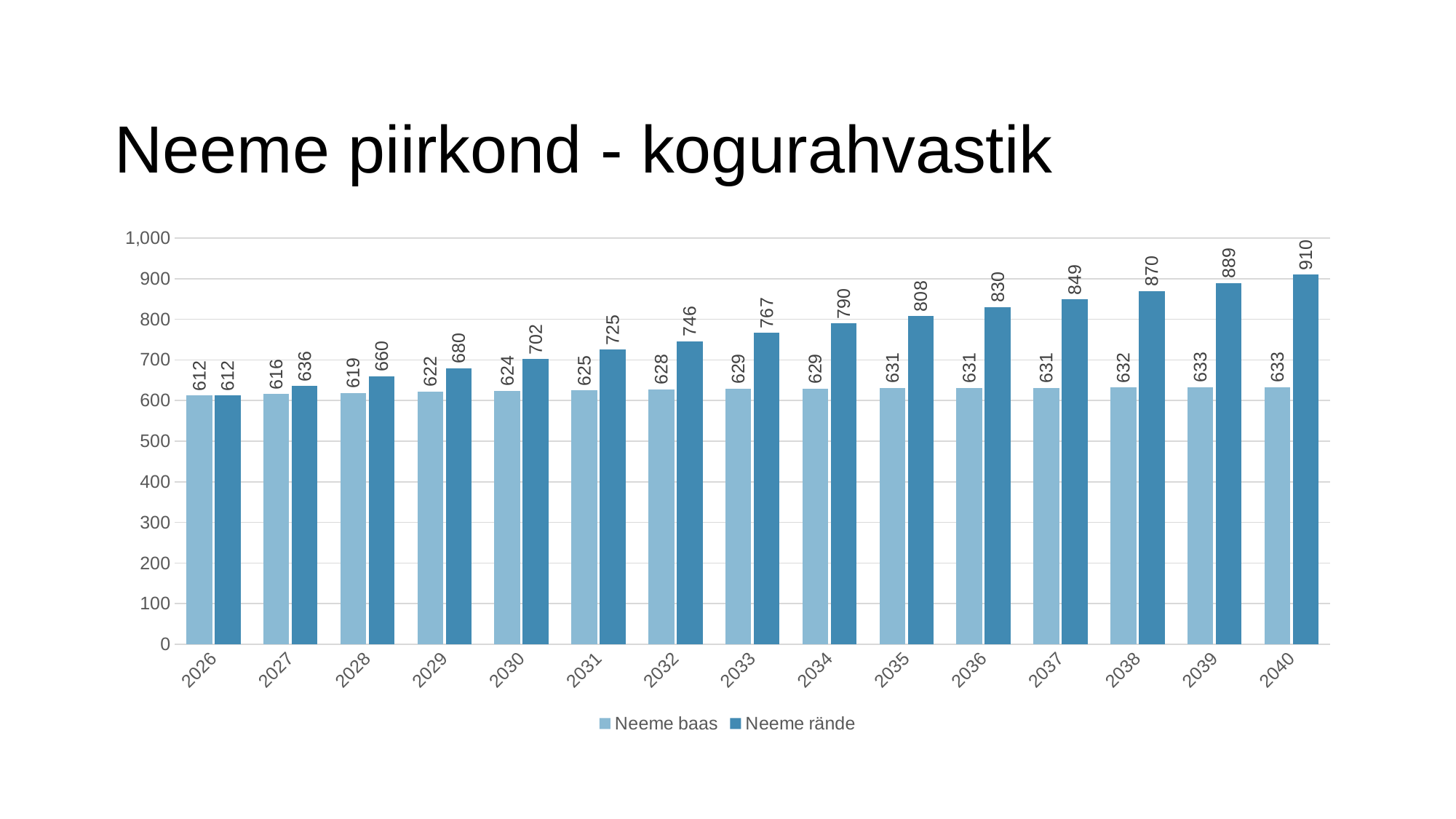

# Neeme piirkond - kogurahvastik

### Chart

| Category | Neeme baas | Neeme rände |
|---|---|---|
| 2026 | 612.0 | 612.0 |
| 2027 | 616.0 | 636.0 |
| 2028 | 619.0 | 660.0 |
| 2029 | 622.0 | 680.0 |
| 2030 | 624.0 | 702.0 |
| 2031 | 625.0 | 725.0 |
| 2032 | 628.0 | 746.0 |
| 2033 | 629.0 | 767.0 |
| 2034 | 629.0 | 790.0 |
| 2035 | 631.0 | 808.0 |
| 2036 | 631.0 | 830.0 |
| 2037 | 631.0 | 849.0 |
| 2038 | 632.0 | 870.0 |
| 2039 | 633.0 | 889.0 |
| 2040 | 633.0 | 910.0 |